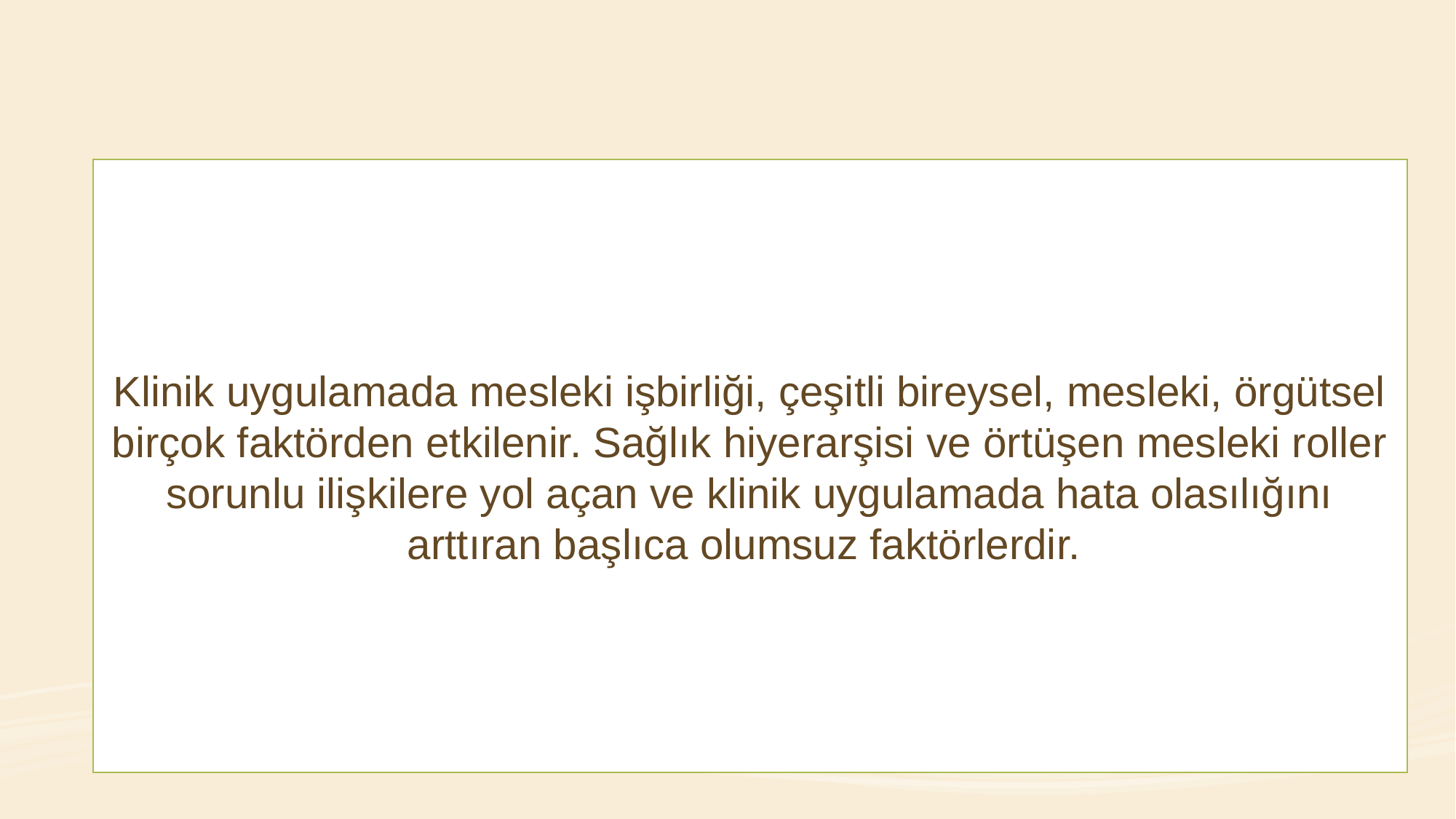

Klinik uygulamada mesleki işbirliği, çeşitli bireysel, mesleki, örgütsel birçok faktörden etkilenir. Sağlık hiyerarşisi ve örtüşen mesleki roller sorunlu ilişkilere yol açan ve klinik uygulamada hata olasılığını arttıran başlıca olumsuz faktörlerdir.